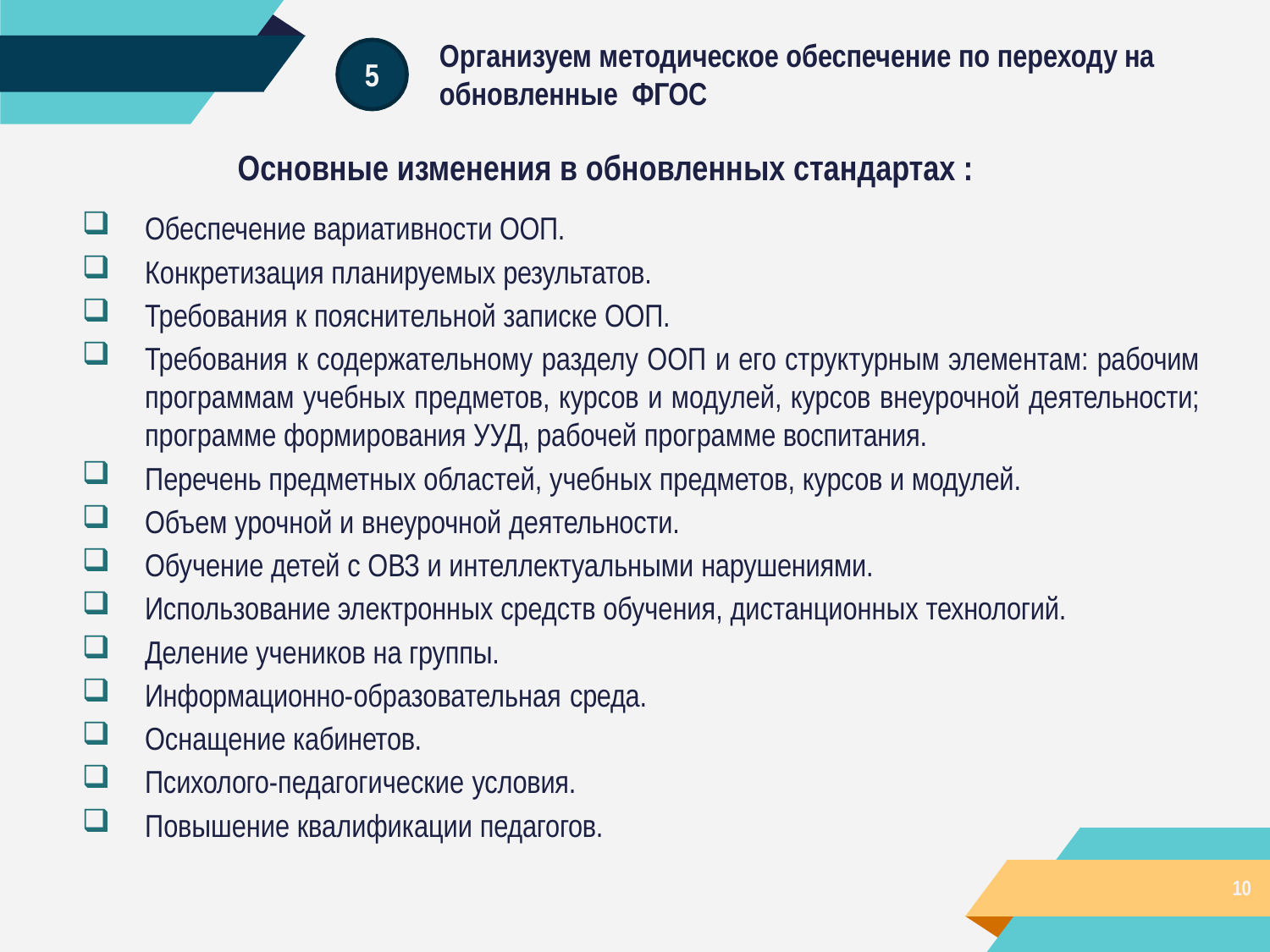

# Организуем методическое обеспечение по переходу на

5
обновленные ФГОС

Основные изменения в обновленных стандартах :
Обеспечение вариативности ООП.
Конкретизация планируемых результатов.
Требования к пояснительной записке ООП.
Требования к содержательному разделу ООП и его структурным элементам: рабочим программам учебных предметов, курсов и модулей, курсов внеурочной деятельности; программе формирования УУД, рабочей программе воспитания.
Перечень предметных областей, учебных предметов, курсов и модулей.
Объем урочной и внеурочной деятельности.
Обучение детей с ОВЗ и интеллектуальными нарушениями.
Использование электронных средств обучения, дистанционных технологий.
Деление учеников на группы.
Информационно-образовательная среда.
Оснащение кабинетов.
Психолого-педагогические условия.
Повышение квалификации педагогов.
10